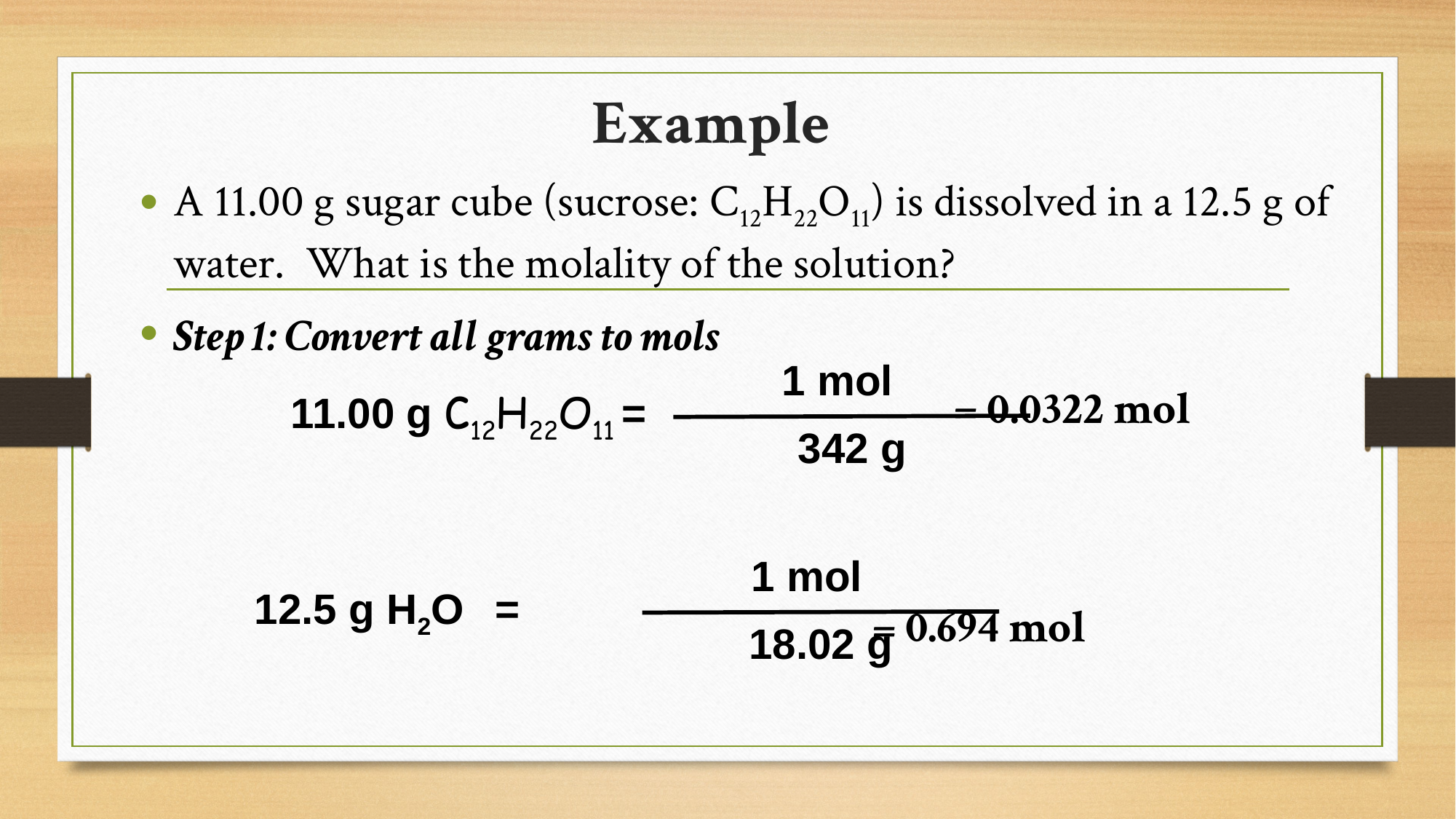

# Example
A 11.00 g sugar cube (sucrose: C12H22O11) is dissolved in a 12.5 g of water.  What is the molality of the solution?
Step 1: Convert all grams to mols
                                                                                = 0.0322 mol

                                                                               = 0.694 mol

1 mol
342 g

11.00 g C12H22O11 =
1 mol
18.02 g

12.5 g H2O   =